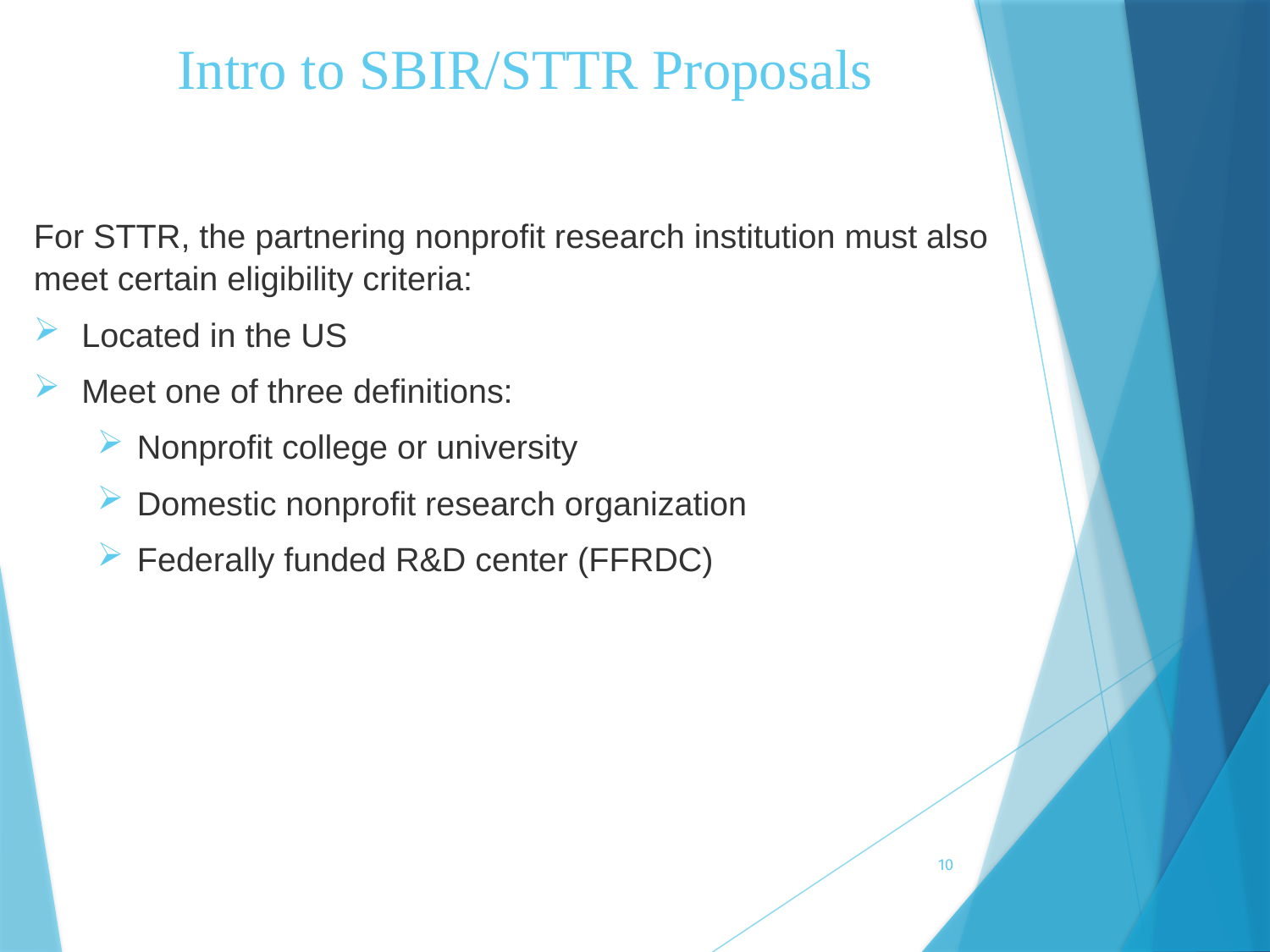

# Intro to SBIR/STTR Proposals
For STTR, the partnering nonprofit research institution must also meet certain eligibility criteria:
Located in the US
Meet one of three definitions:
Nonprofit college or university
Domestic nonprofit research organization
Federally funded R&D center (FFRDC)

10